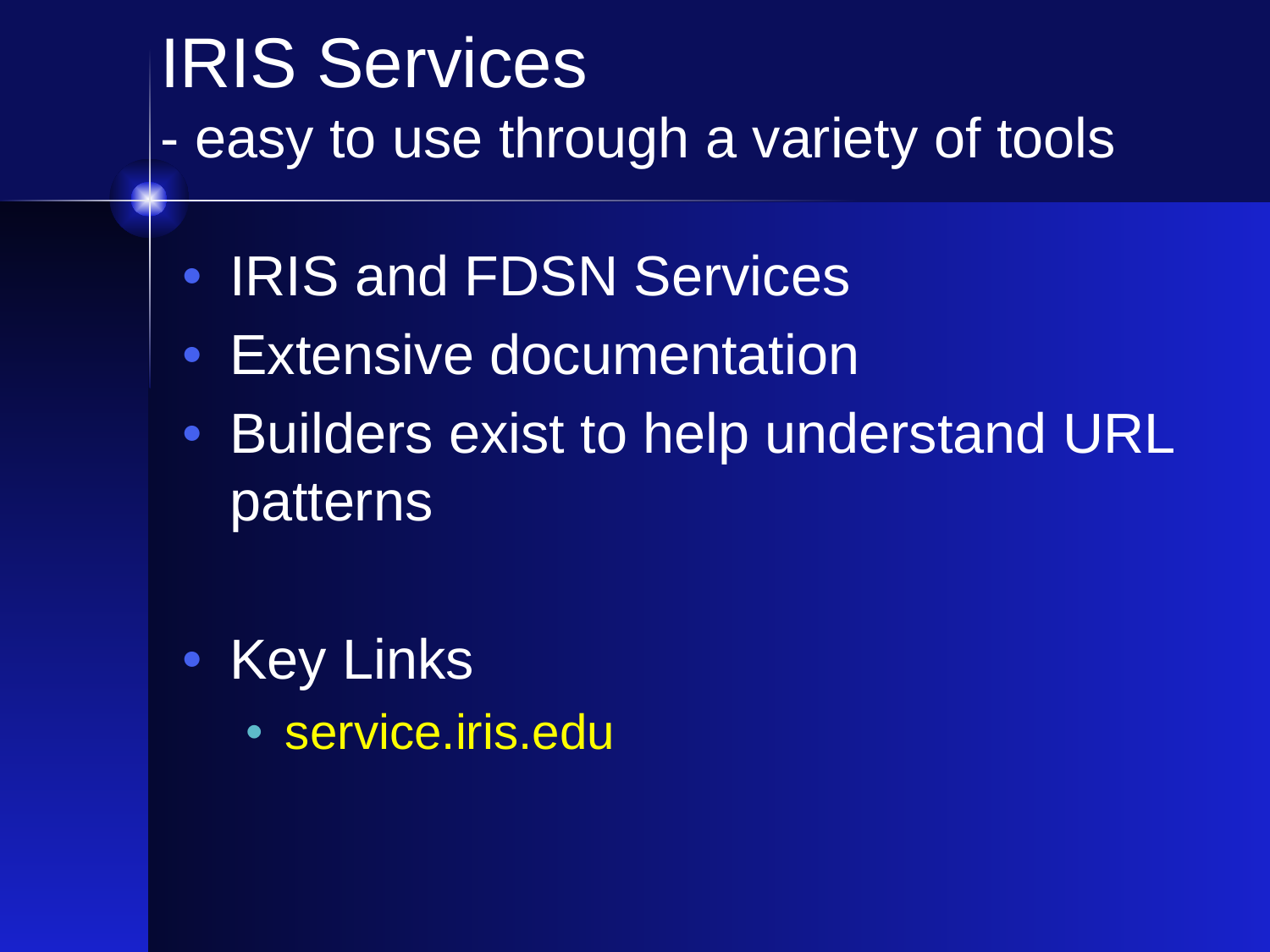

IRIS Services
- easy to use through a variety of tools
IRIS and FDSN Services
Extensive documentation
Builders exist to help understand URL patterns

Key Links
service.iris.edu